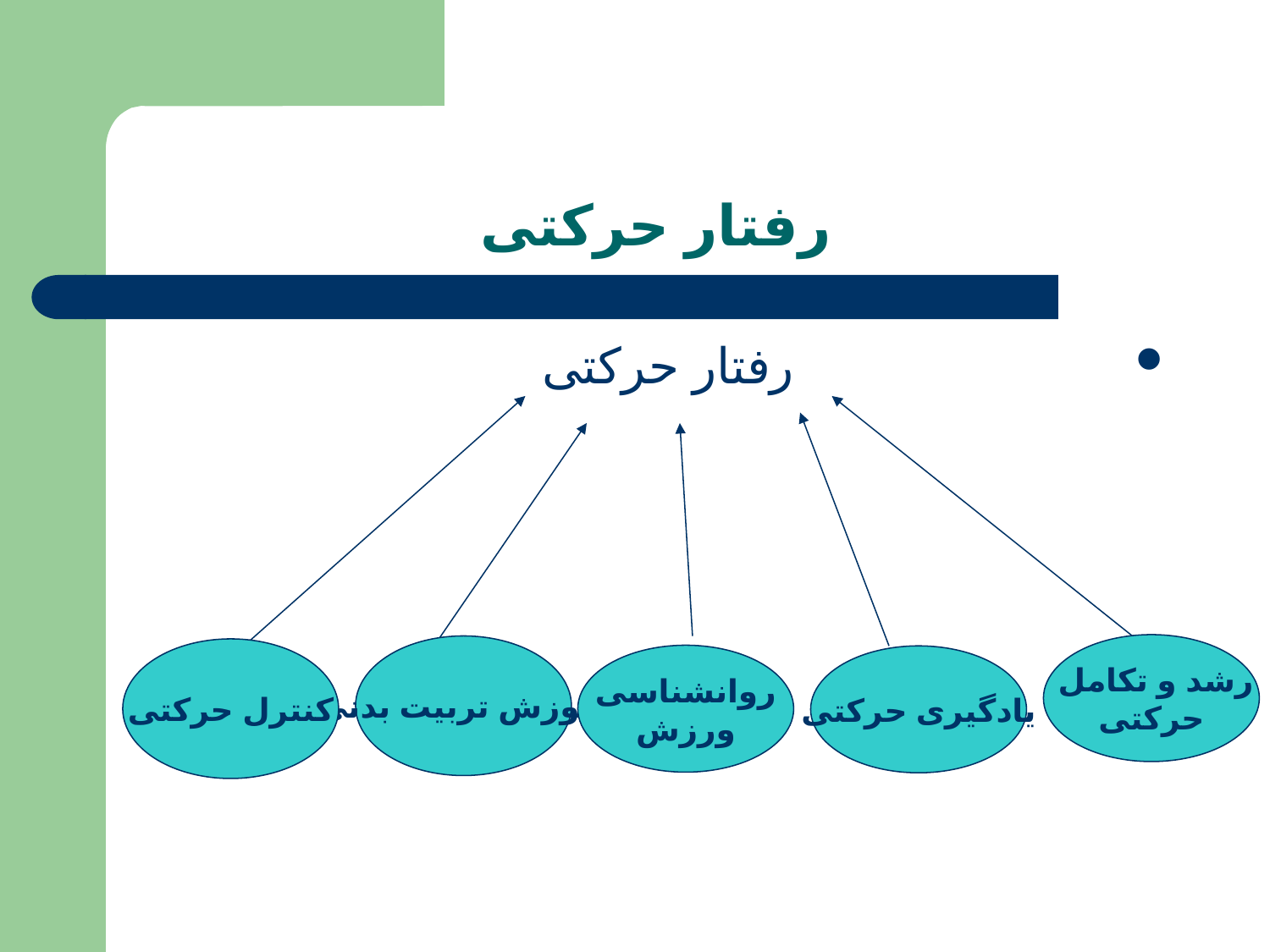

# رفتار حرکتی
                        رفتار حرکتی

رشد و تکامل
حرکتی
آموزش تربیت بدنی
کنترل حرکتی
روانشناسی
ورزش
یادگیری حرکتی